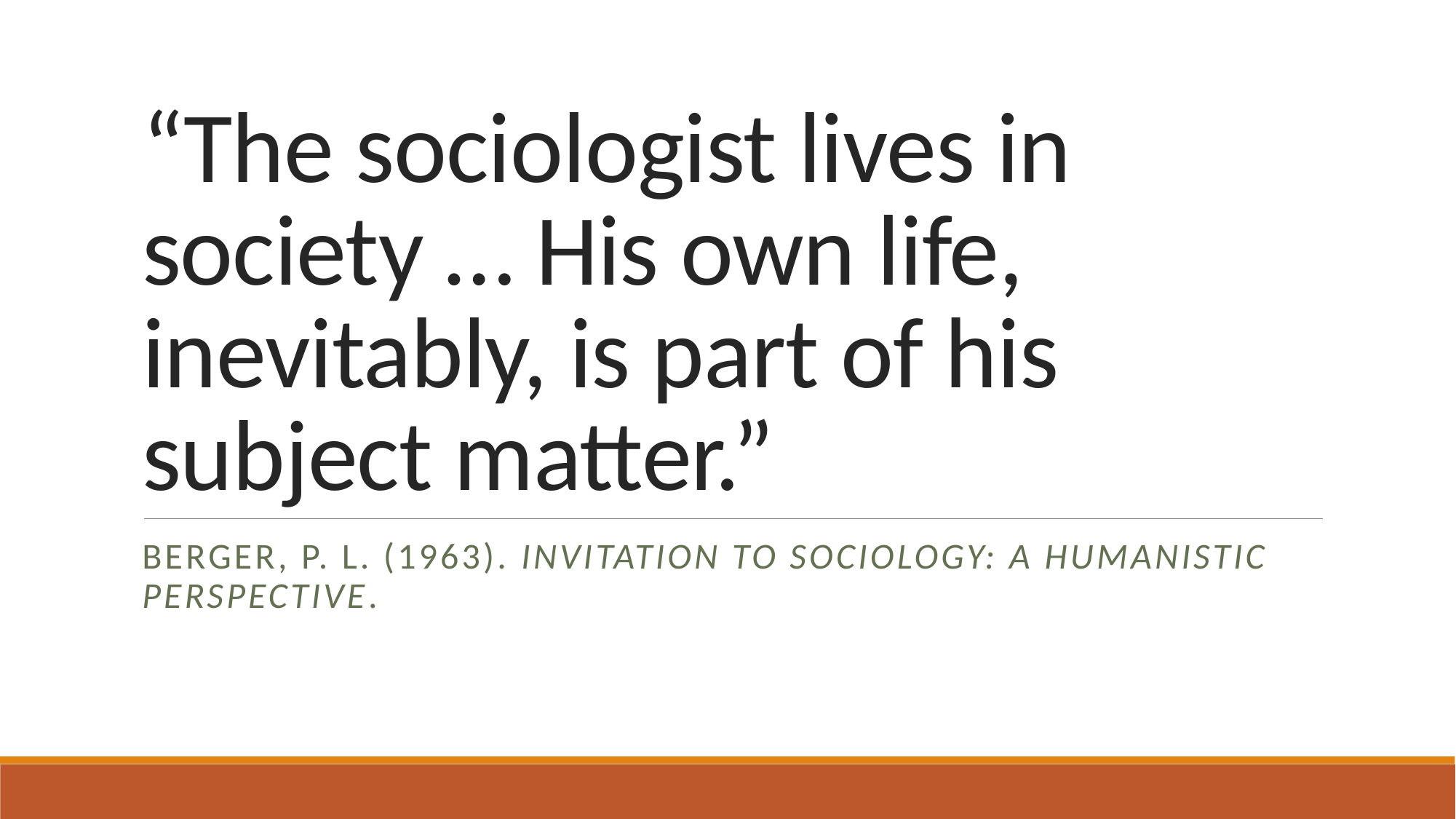

# “The sociologist lives in society … His own life, inevitably, is part of his subject matter.”
Berger, P. L. (1963). Invitation to Sociology: A Humanistic Perspective.